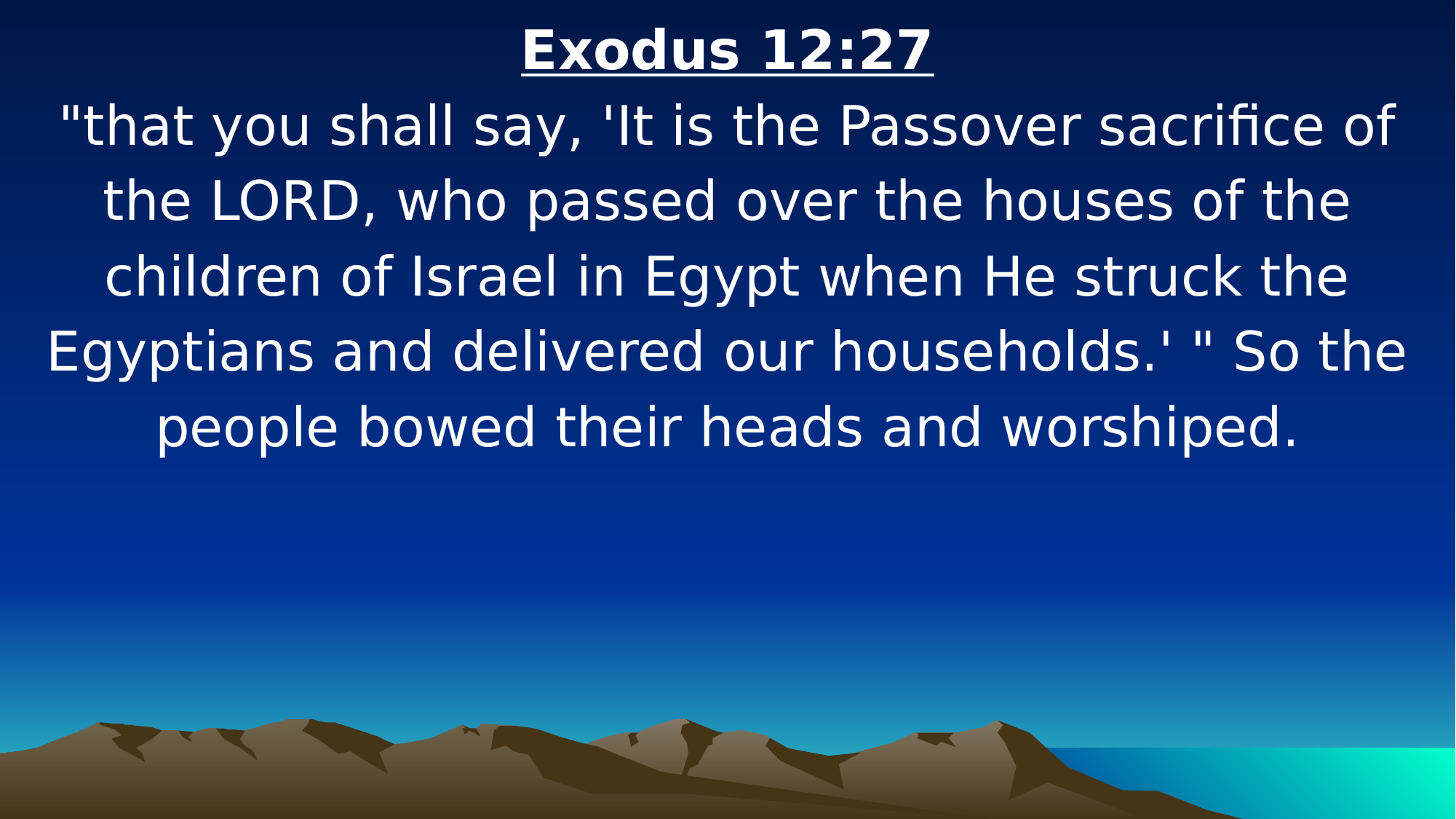

Exodus 12:27
"that you shall say, 'It is the Passover sacrifice of the LORD, who passed over the houses of the children of Israel in Egypt when He struck the Egyptians and delivered our households.' " So the people bowed their heads and worshiped.